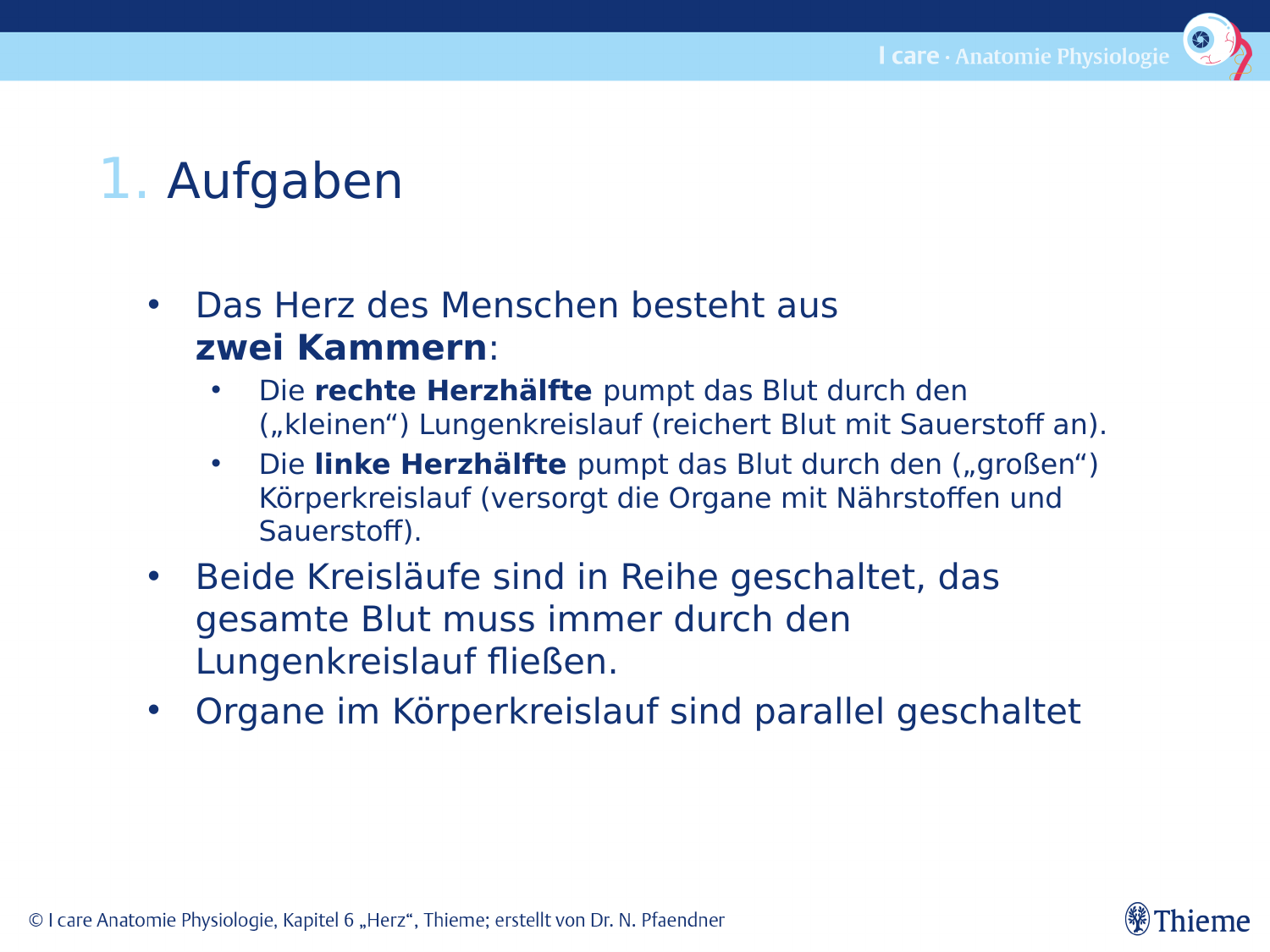

1. Aufgaben
Das Herz des Menschen besteht aus
zwei Kammern:
Die rechte Herzhälfte pumpt das Blut durch den („kleinen“) Lungenkreislauf (reichert Blut mit Sauerstoff an).
Die linke Herzhälfte pumpt das Blut durch den („großen“) Körperkreislauf (versorgt die Organe mit Nährstoffen und Sauerstoff).
Beide Kreisläufe sind in Reihe geschaltet, das gesamte Blut muss immer durch den Lungenkreislauf fließen.
Organe im Körperkreislauf sind parallel geschaltet